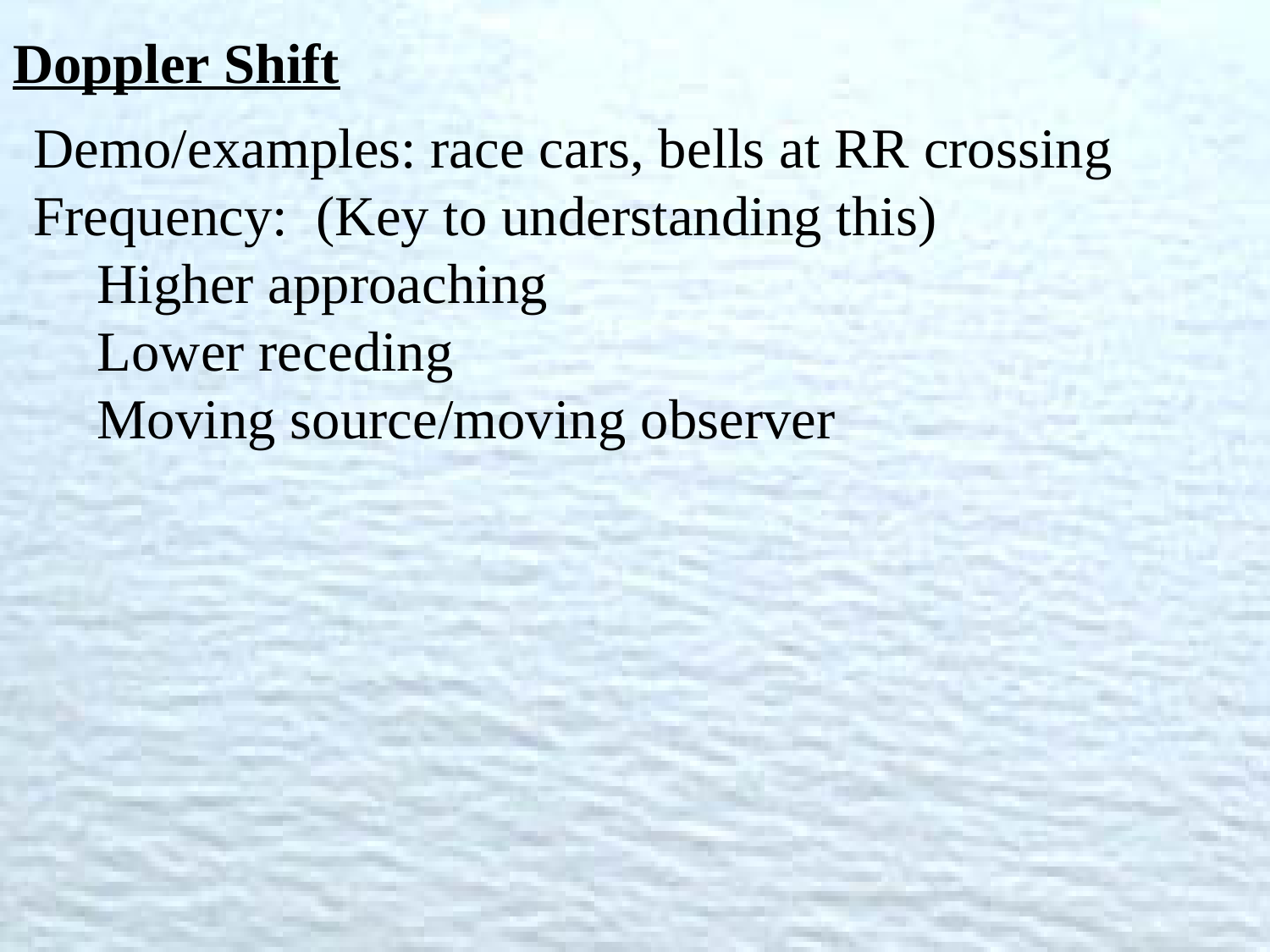

Doppler Shift
Demo/examples: race cars, bells at RR crossing
Frequency:  (Key to understanding this)
Higher approaching
Lower receding
Moving source/moving observer